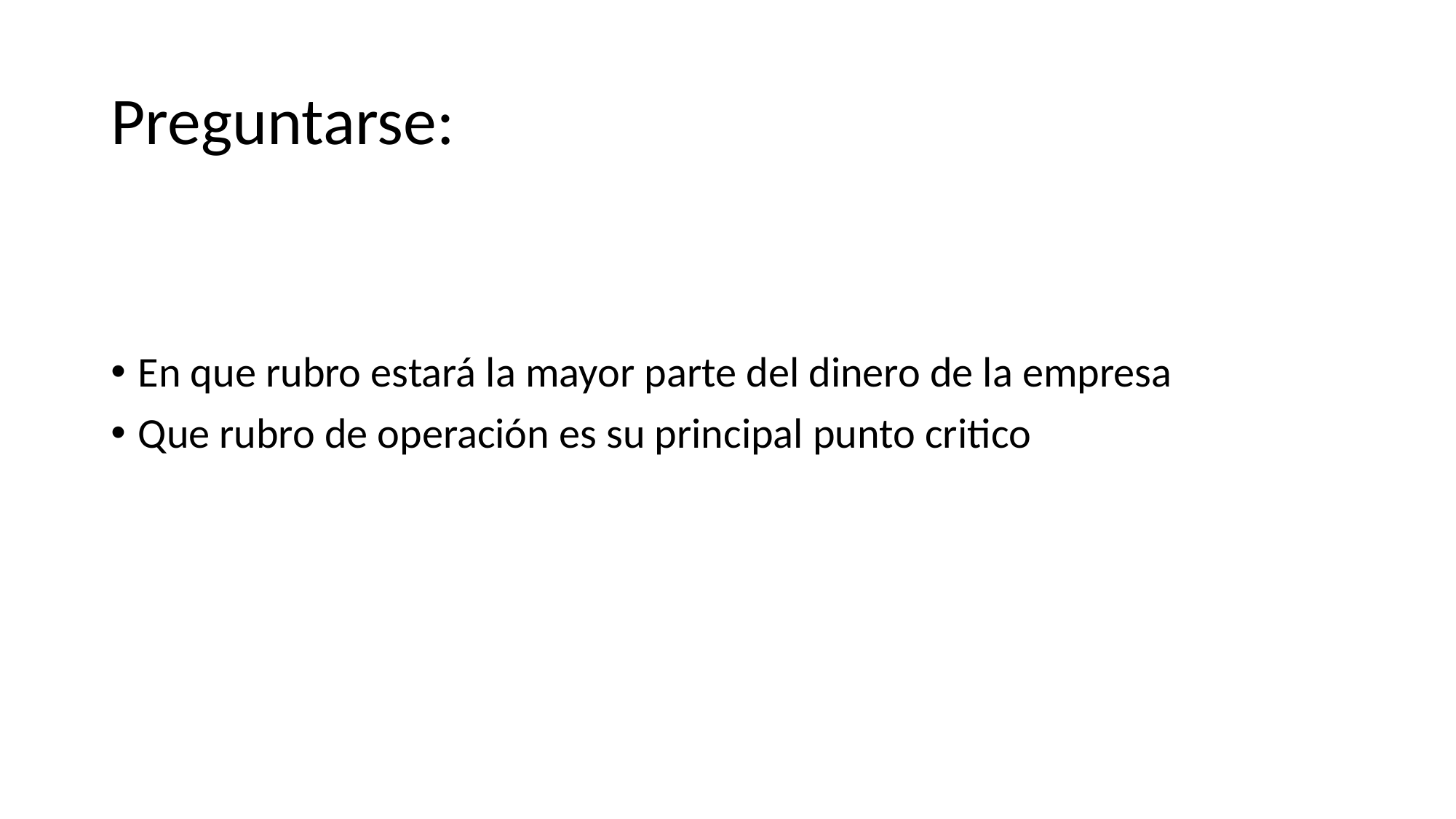

# Preguntarse:

En que rubro estará la mayor parte del dinero de la empresa
Que rubro de operación es su principal punto critico